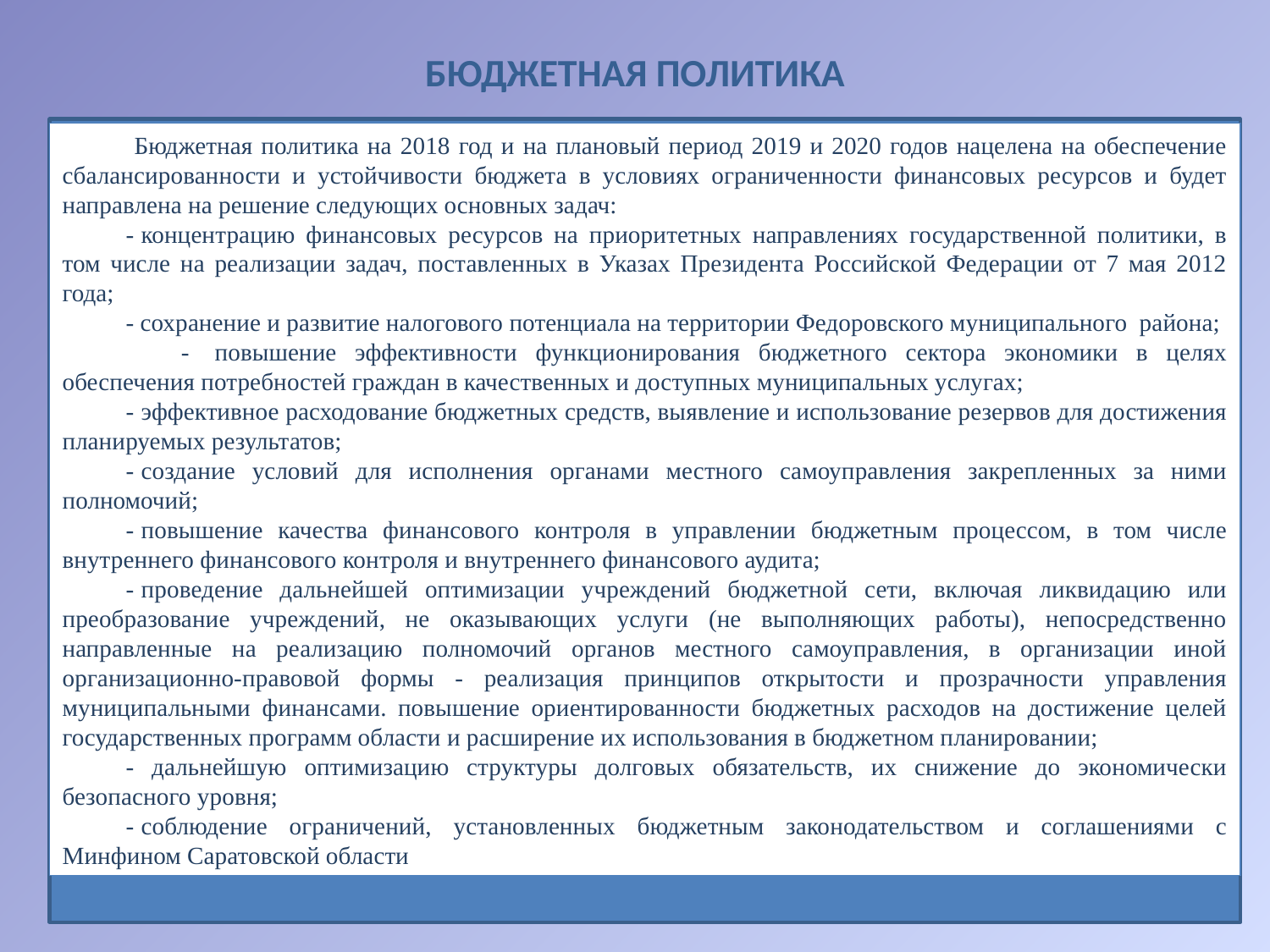

# БЮДЖЕТНАЯ ПОЛИТИКА

 Бюджетная политика на 2018 год и на плановый период 2019 и 2020 годов нацелена на обеспечение сбалансированности и устойчивости бюджета в условиях ограниченности финансовых ресурсов и будет направлена на решение следующих основных задач:
- концентрацию финансовых ресурсов на приоритетных направлениях государственной политики, в том числе на реализации задач, поставленных в Указах Президента Российской Федерации от 7 мая 2012 года;
- сохранение и развитие налогового потенциала на территории Федоровского муниципального  района;
   -  повышение эффективности функционирования бюджетного сектора экономики в целях обеспечения потребностей граждан в качественных и доступных муниципальных услугах;
- эффективное расходование бюджетных средств, выявление и использование резервов для достижения планируемых результатов;
- создание условий для исполнения органами местного самоуправления закрепленных за ними полномочий;
- повышение качества финансового контроля в управлении бюджетным процессом, в том числе внутреннего финансового контроля и внутреннего финансового аудита;
- проведение дальнейшей оптимизации учреждений бюджетной сети, включая ликвидацию или преобразование учреждений, не оказывающих услуги (не выполняющих работы), непосредственно направленные на реализацию полномочий органов местного самоуправления, в организации иной организационно-правовой формы - реализация принципов открытости и прозрачности управления муниципальными финансами. повышение ориентированности бюджетных расходов на достижение целей государственных программ области и расширение их использования в бюджетном планировании;
- дальнейшую оптимизацию структуры долговых обязательств, их снижение до экономически безопасного уровня;
- соблюдение ограничений, установленных бюджетным законодательством и соглашениями с Минфином Саратовской области